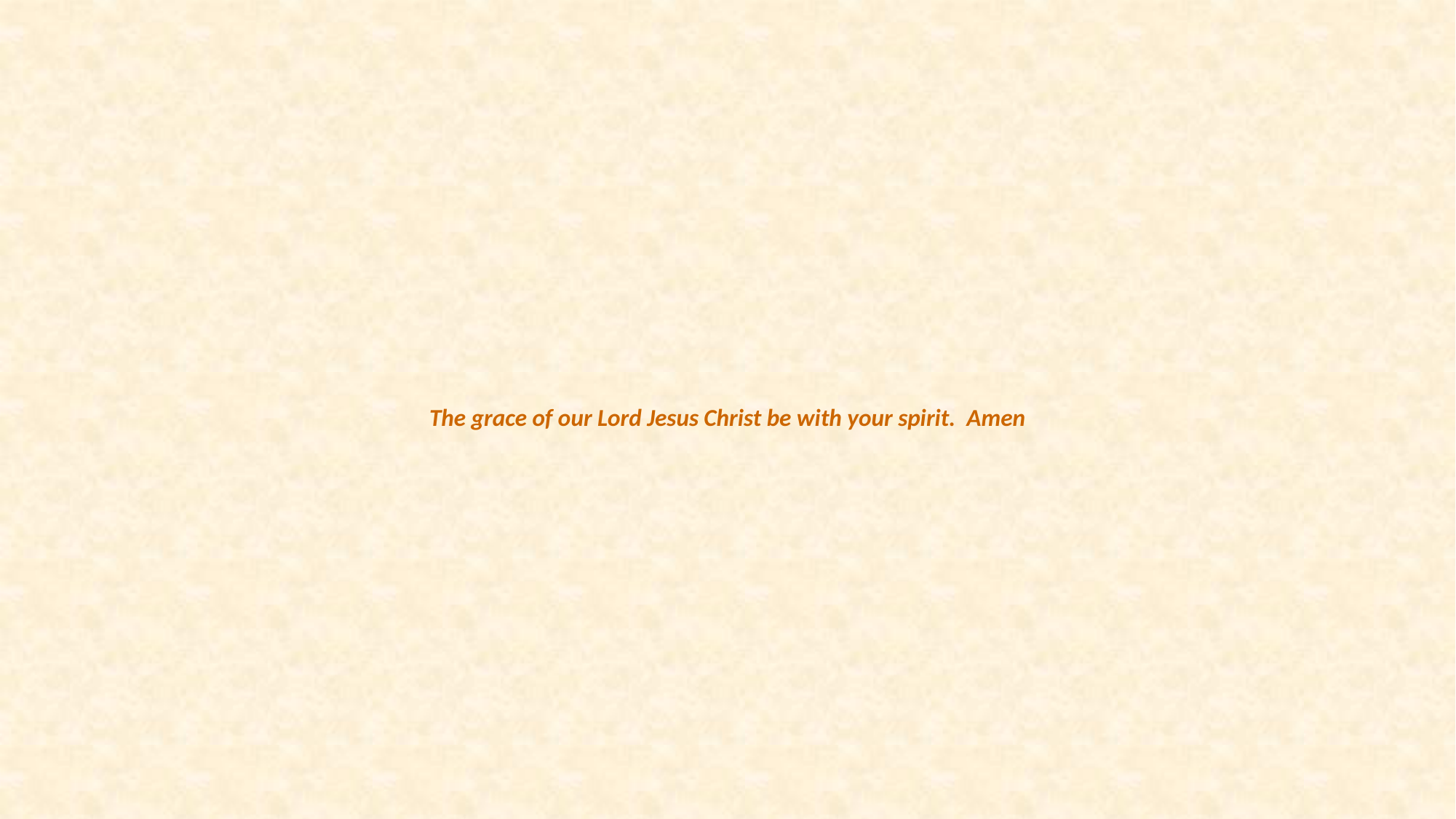

The grace of our Lord Jesus Christ be with your spirit.  Amen